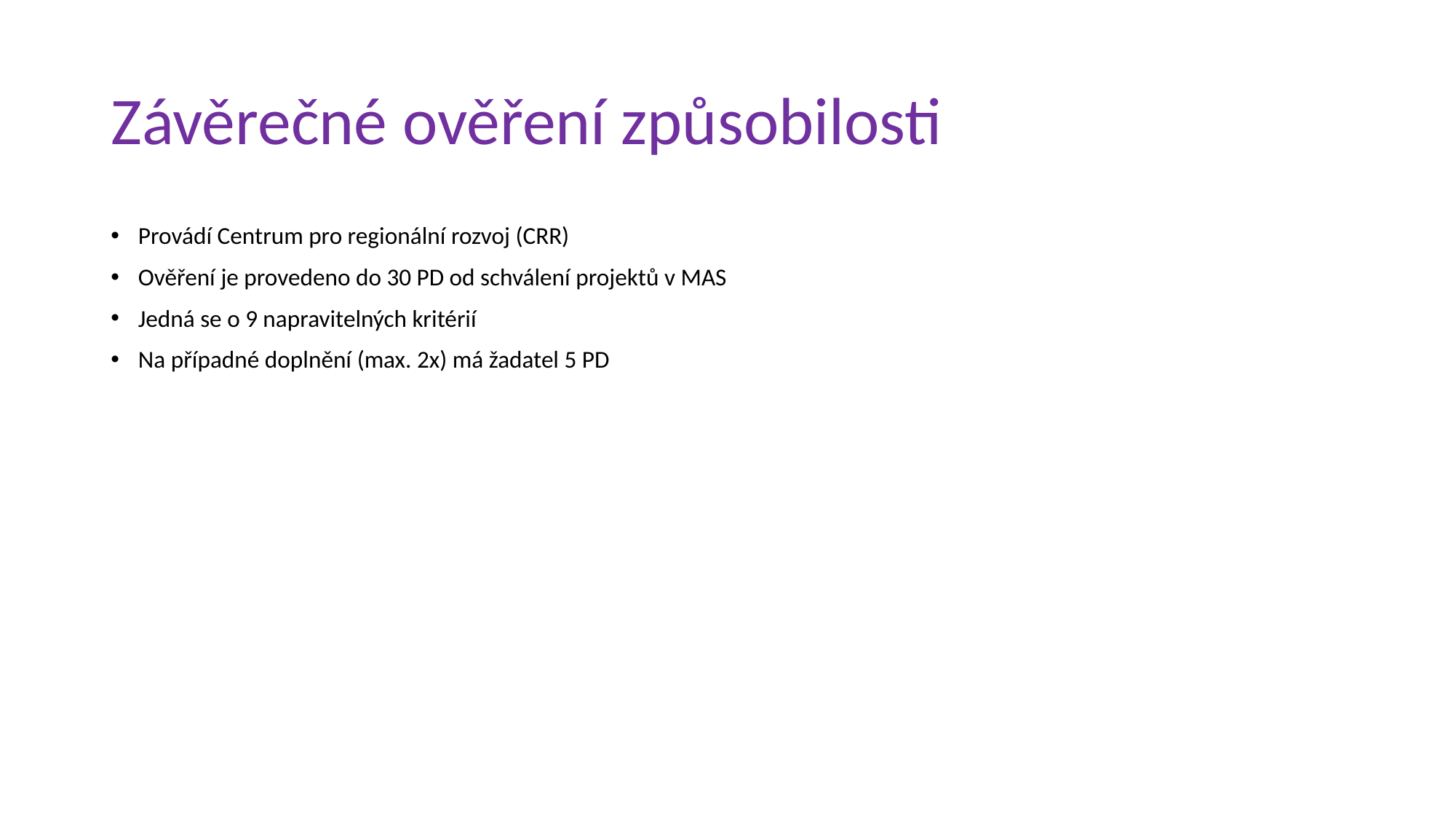

# Závěrečné ověření způsobilosti
Provádí Centrum pro regionální rozvoj (CRR)
Ověření je provedeno do 30 PD od schválení projektů v MAS
Jedná se o 9 napravitelných kritérií
Na případné doplnění (max. 2x) má žadatel 5 PD